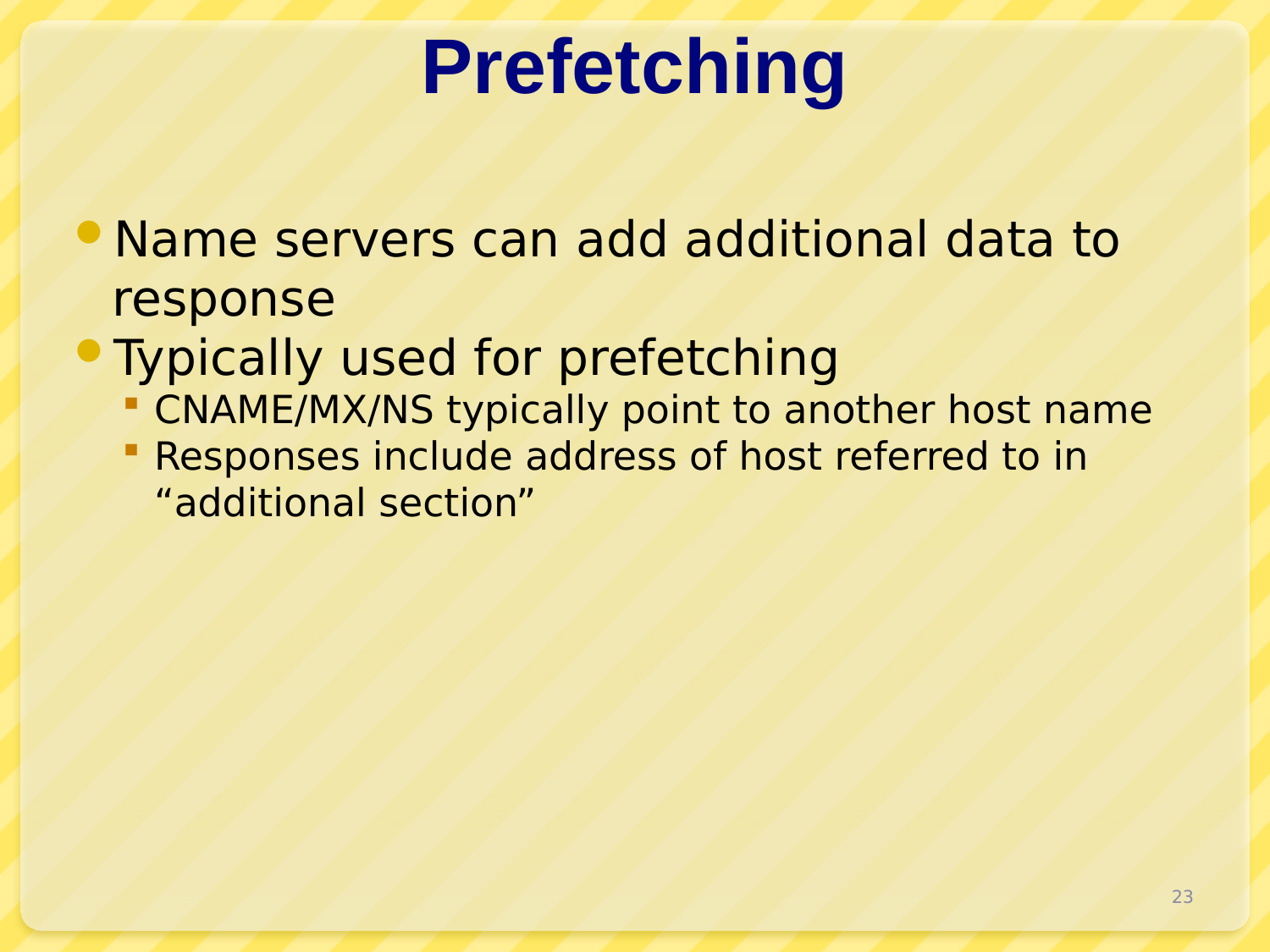

# Prefetching
Name servers can add additional data to response
Typically used for prefetching
CNAME/MX/NS typically point to another host name
Responses include address of host referred to in “additional section”

23